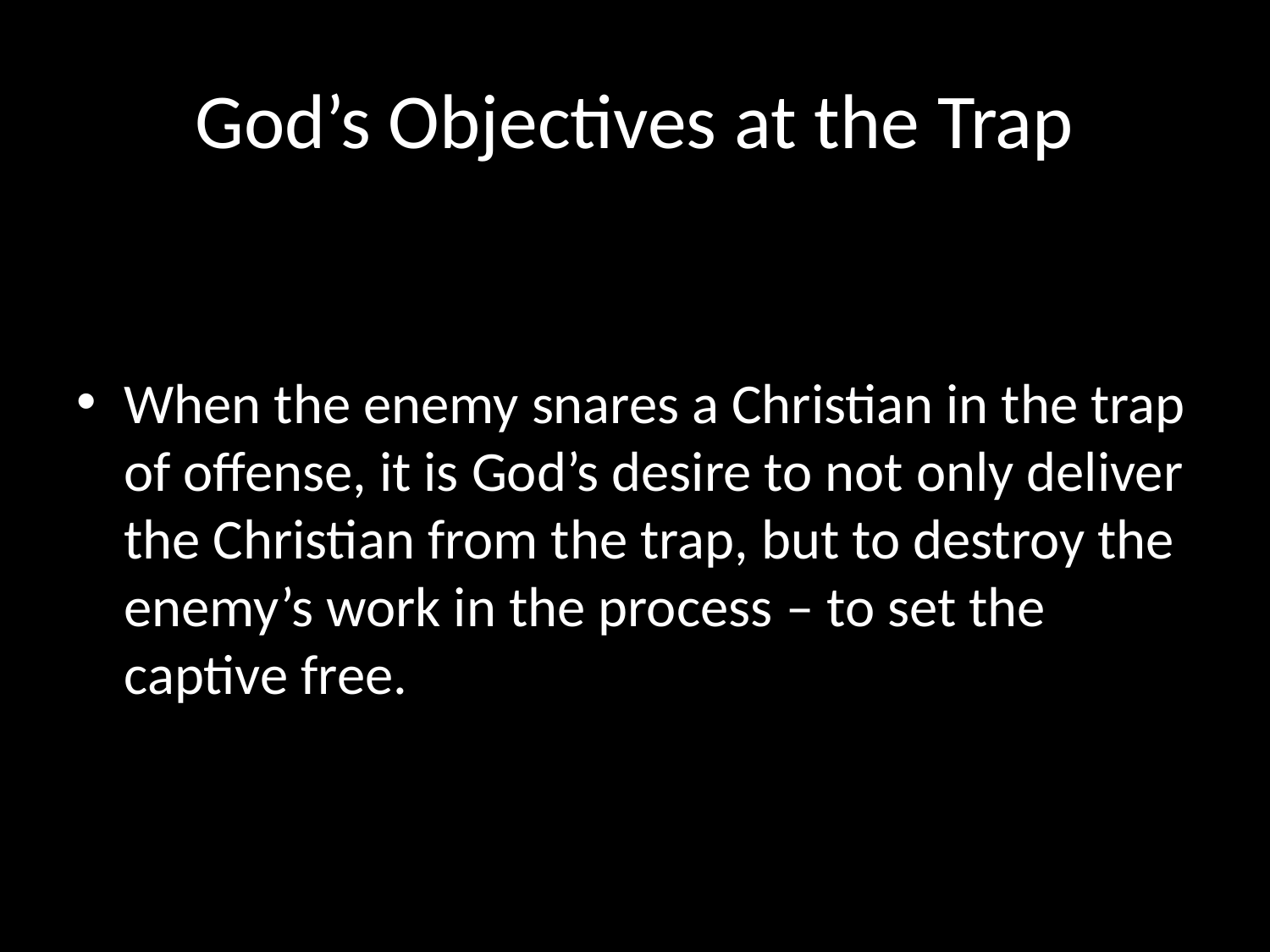

# God’s Objectives at the Trap
When the enemy snares a Christian in the trap of offense, it is God’s desire to not only deliver the Christian from the trap, but to destroy the enemy’s work in the process – to set the captive free.